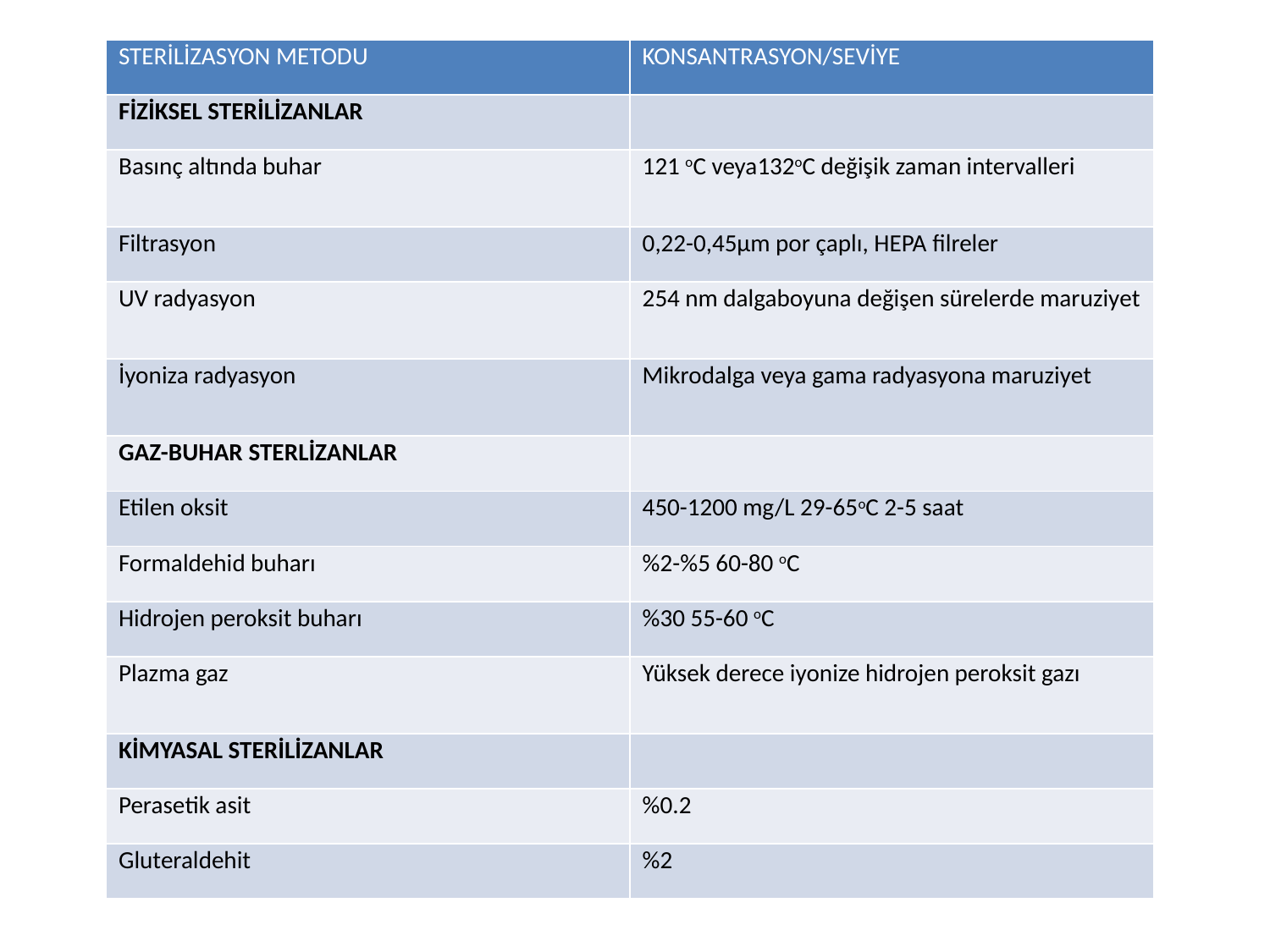

| STERİLİZASYON METODU | KONSANTRASYON/SEVİYE |
| --- | --- |
| FİZİKSEL STERİLİZANLAR |  |
| Basınç altında buhar | 121 oC veya132oC değişik zaman intervalleri |
| Filtrasyon | 0,22-0,45µm por çaplı, HEPA filreler |
| UV radyasyon | 254 nm dalgaboyuna değişen sürelerde maruziyet |
| İyoniza radyasyon | Mikrodalga veya gama radyasyona maruziyet |
| GAZ-BUHAR STERLİZANLAR |  |
| Etilen oksit | 450-1200 mg/L 29-65oC 2-5 saat |
| Formaldehid buharı | %2-%5 60-80 oC |
| Hidrojen peroksit buharı | %30 55-60 oC |
| Plazma gaz | Yüksek derece iyonize hidrojen peroksit gazı |
| KİMYASAL STERİLİZANLAR |  |
| Perasetik asit | %0.2 |
| Gluteraldehit | %2 |